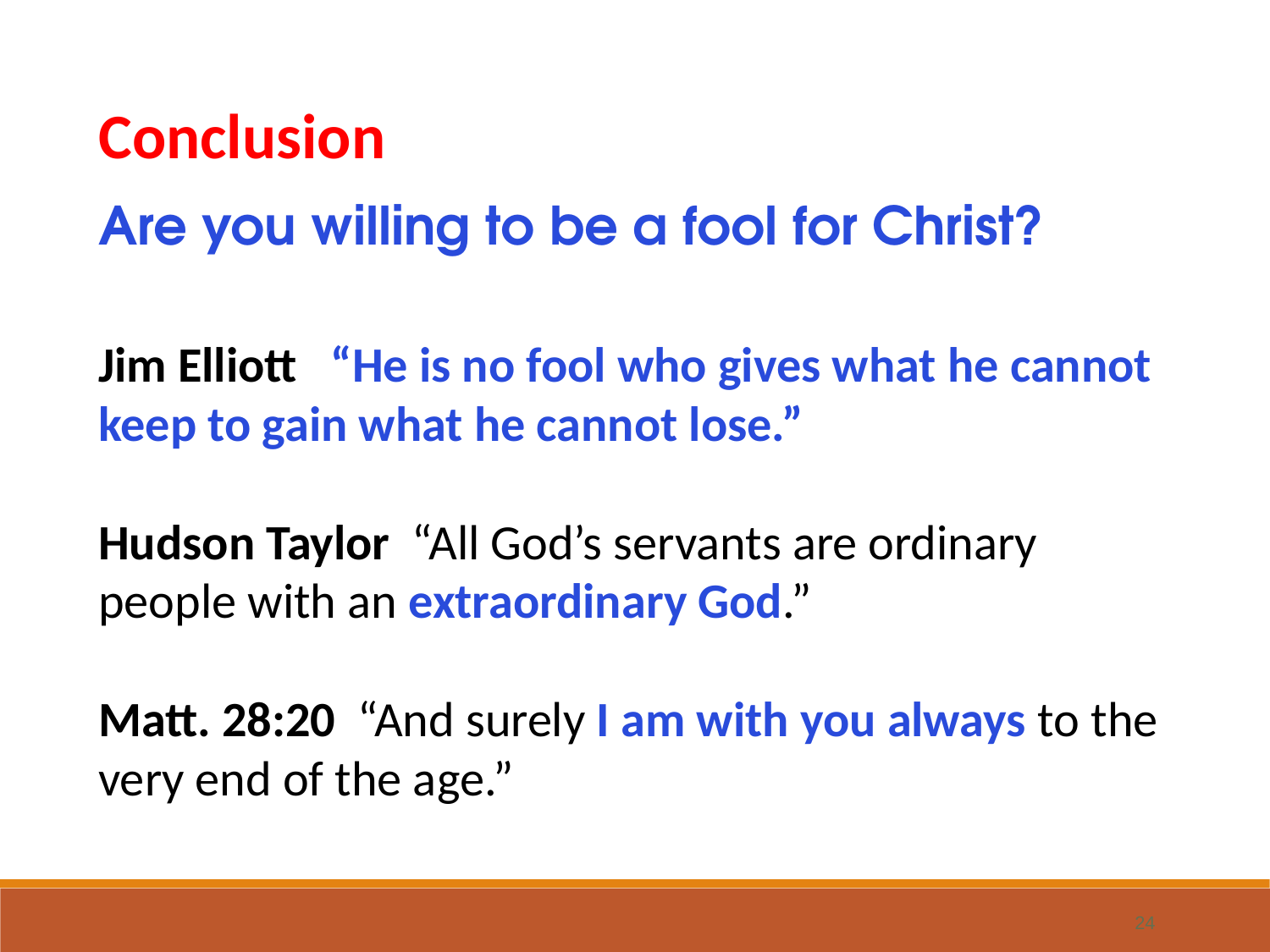

Conclusion

Are you willing to be a fool for Christ?
Jim Elliott   “He is no fool who gives what he cannot keep to gain what he cannot lose.”

Hudson Taylor  “All God’s servants are ordinary people with an extraordinary God.”

Matt. 28:20  “And surely I am with you always to the very end of the age.”
24